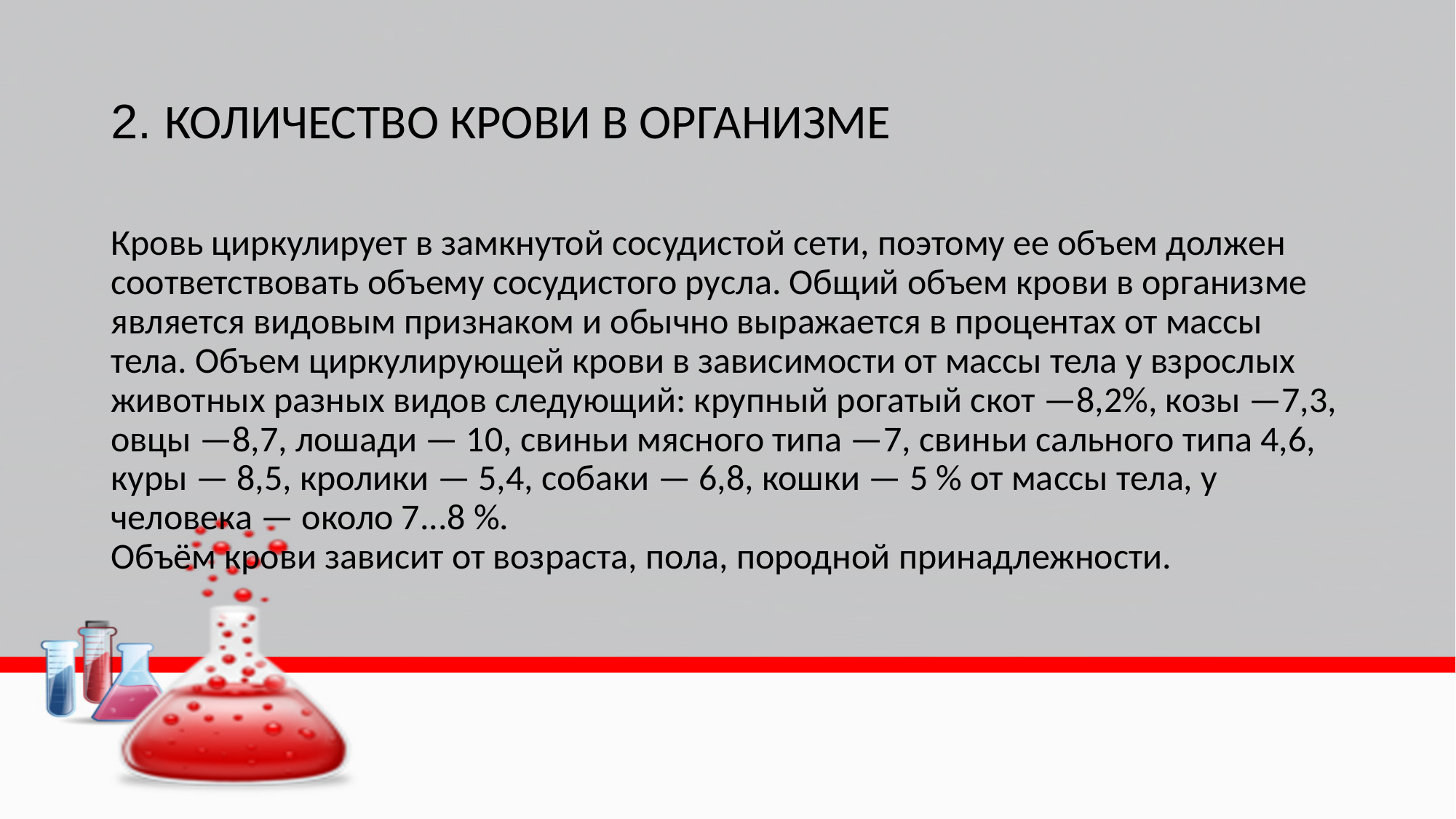

# 2. КОЛИЧЕСТВО КРОВИ В ОРГАНИЗМЕ
Кровь циркулирует в замкнутой сосудистой сети, поэтому ее объем должен соответствовать объему сосудистого русла. Общий объем крови в организме является видовым признаком и обычно выражается в процентах от массы тела. Объем циркулирующей крови в зависимости от массы тела у взрослых животных разных видов следующий: крупный рогатый скот —8,2%, козы —7,3, овцы —8,7, лошади — 10, свиньи мясного типа —7, свиньи сального типа 4,6, куры — 8,5, кролики — 5,4, собаки — 6,8, кошки — 5 % от массы тела, у человека — около 7...8 %.
Объём крови зависит от возраста, пола, породной принадлежности.